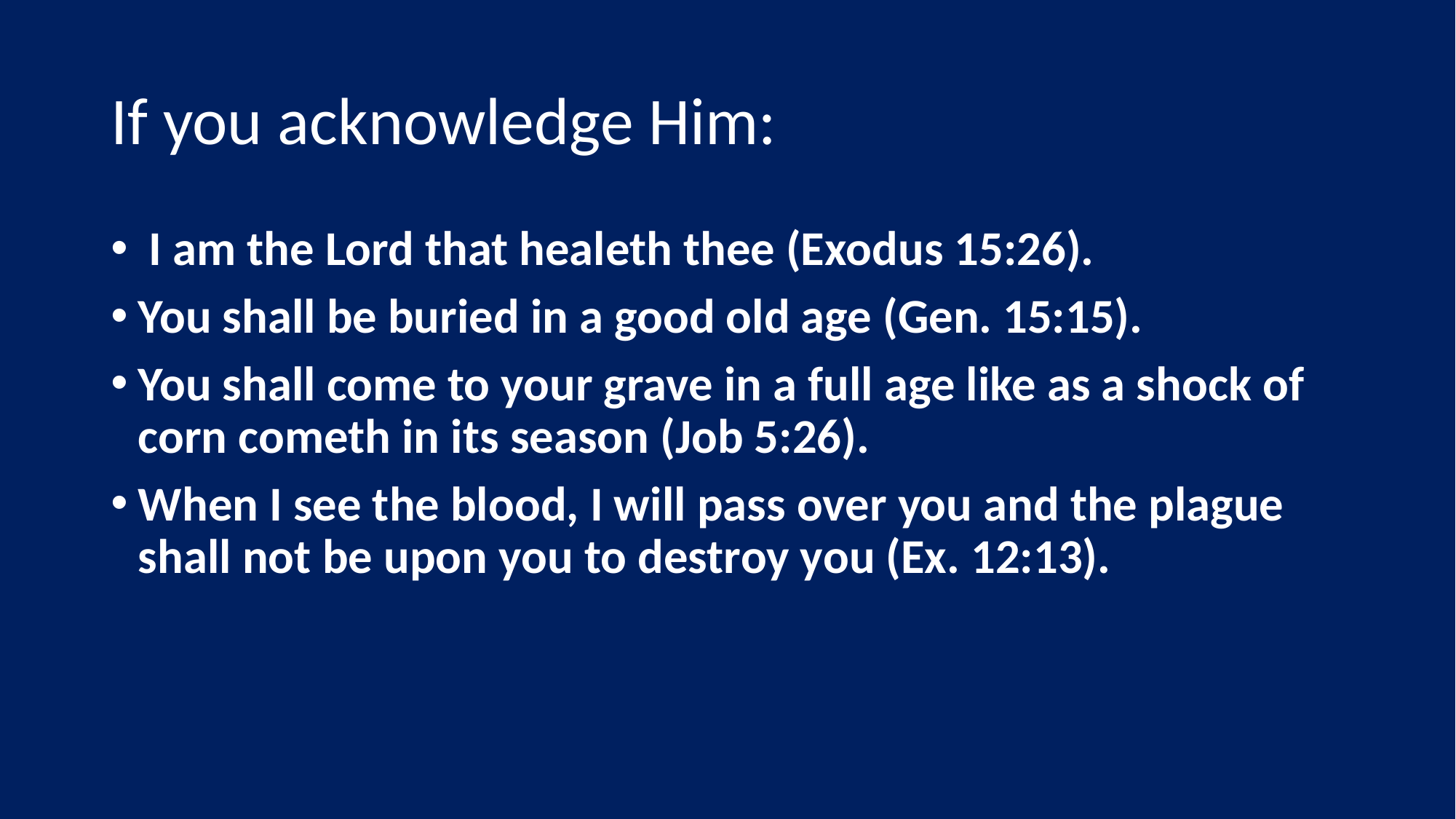

# If you acknowledge Him:
 I am the Lord that healeth thee (Exodus 15:26).
You shall be buried in a good old age (Gen. 15:15).
You shall come to your grave in a full age like as a shock of corn cometh in its season (Job 5:26).
When I see the blood, I will pass over you and the plague shall not be upon you to destroy you (Ex. 12:13).